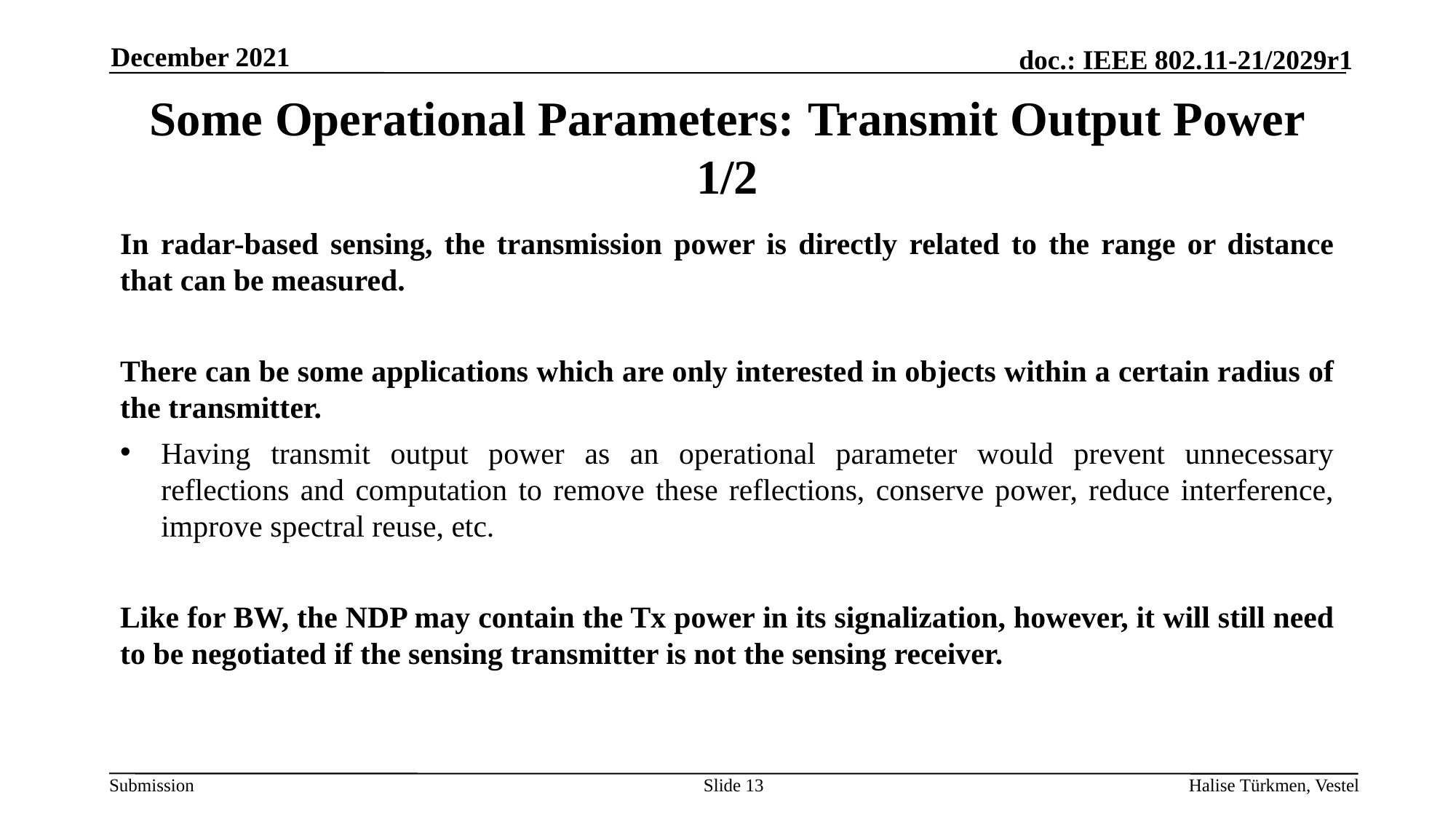

December 2021
# Some Operational Parameters: Transmit Output Power 1/2
In radar-based sensing, the transmission power is directly related to the range or distance that can be measured.

There can be some applications which are only interested in objects within a certain radius of the transmitter.
Having transmit output power as an operational parameter would prevent unnecessary reflections and computation to remove these reflections, conserve power, reduce interference, improve spectral reuse, etc.

Like for BW, the NDP may contain the Tx power in its signalization, however, it will still need to be negotiated if the sensing transmitter is not the sensing receiver.

Slide 13
Halise Türkmen, Vestel